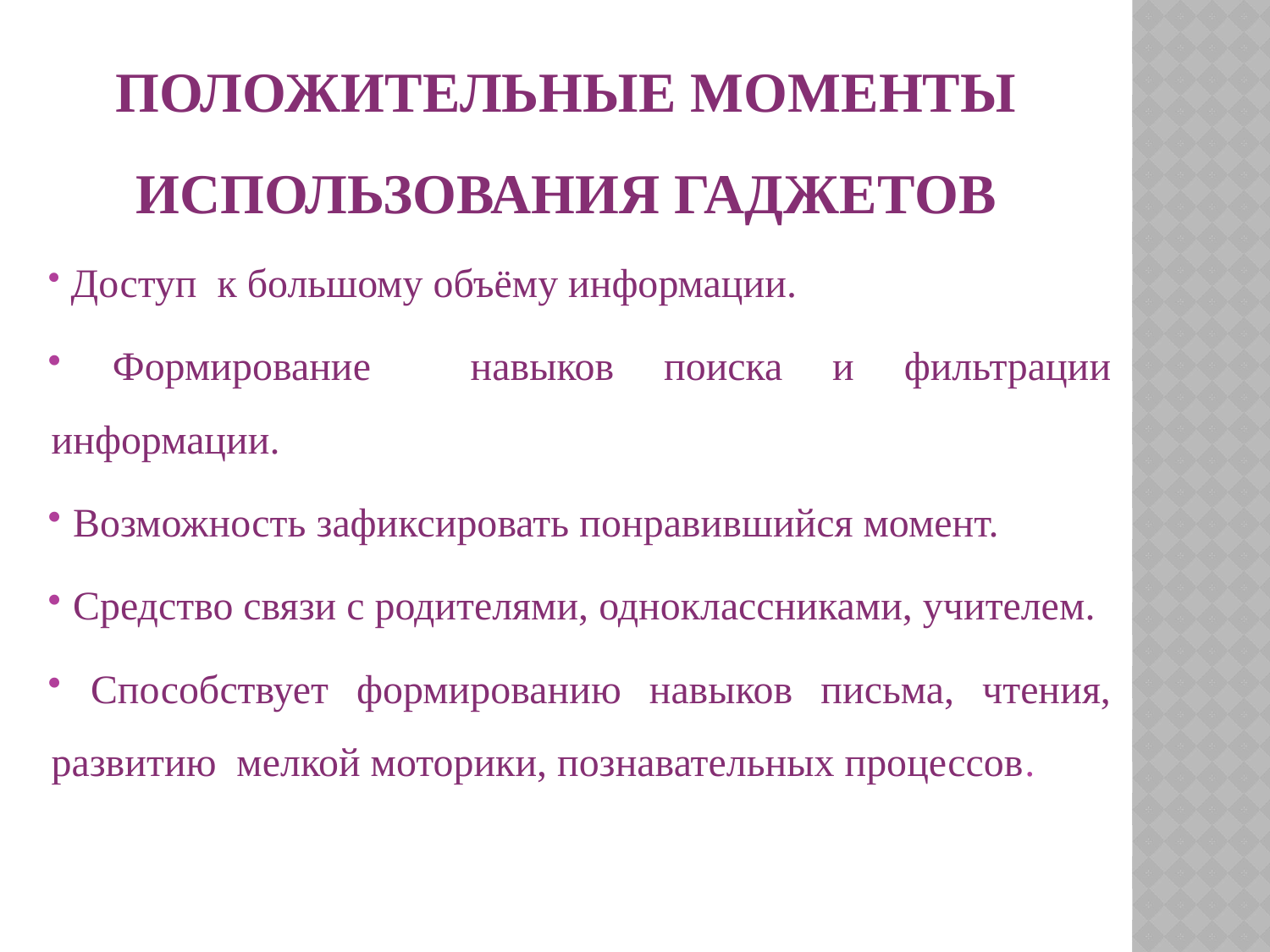

# Положительные моменты использования гаджетов
 Доступ  к большому объёму информации.
 Формирование  навыков поиска и фильтрации информации.
 Возможность зафиксировать понравившийся момент.
 Средство связи с родителями, одноклассниками, учителем.
 Способствует формированию навыков письма, чтения, развитию  мелкой моторики, познавательных процессов.